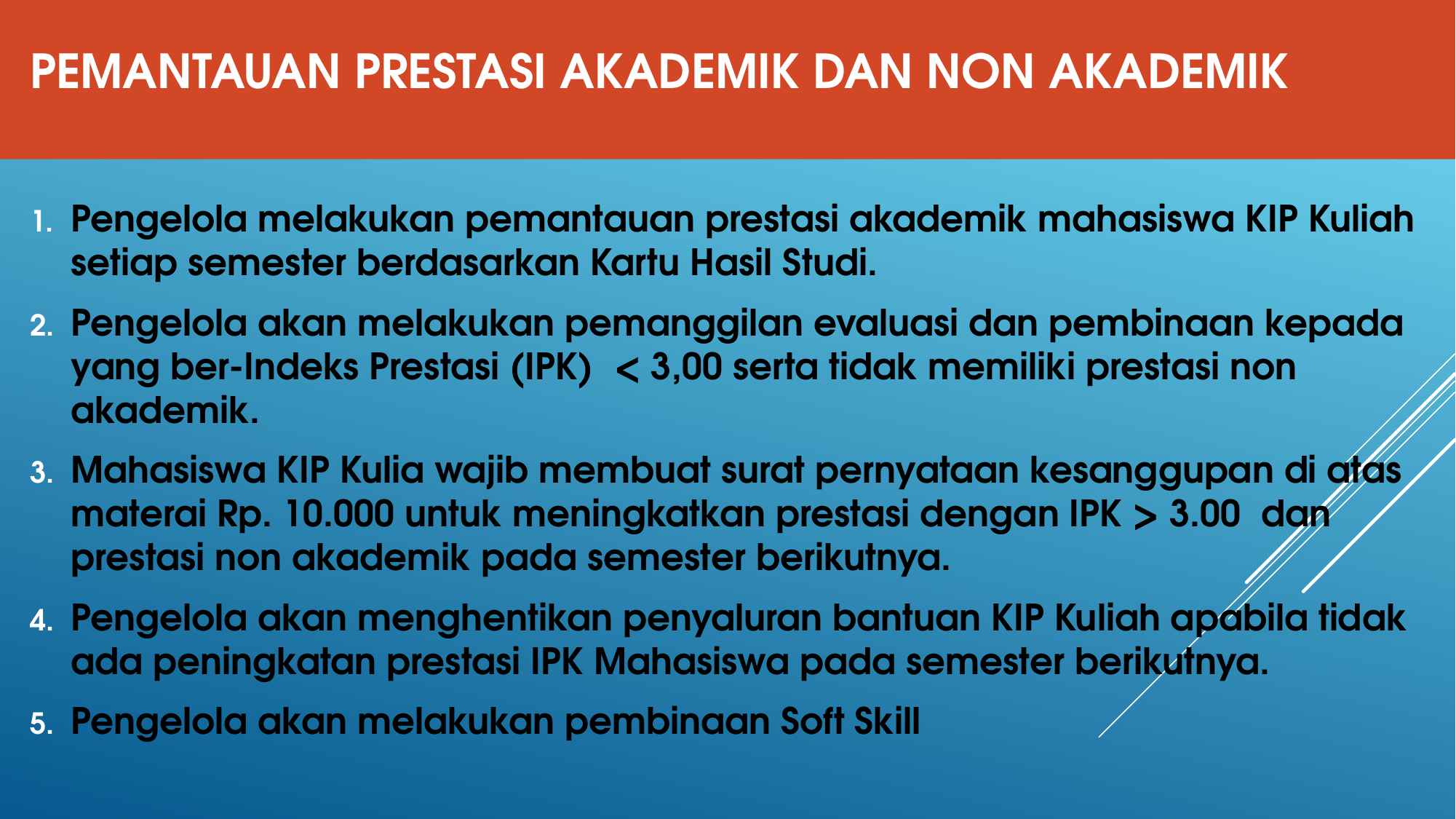

# PEMANTAUAN PRESTASI AKADEMIK DAN NON AKADEMIK
Pengelola melakukan pemantauan prestasi akademik mahasiswa KIP Kuliah setiap semester berdasarkan Kartu Hasil Studi.
Pengelola akan melakukan pemanggilan evaluasi dan pembinaan kepada yang ber-Indeks Prestasi (IPK)  < 3,00 serta tidak memiliki prestasi non akademik.
Mahasiswa KIP Kulia wajib membuat surat pernyataan kesanggupan di atas materai Rp. 10.000 untuk meningkatkan prestasi dengan IPK > 3.00  dan prestasi non akademik pada semester berikutnya.
Pengelola akan menghentikan penyaluran bantuan KIP Kuliah apabila tidak ada peningkatan prestasi IPK Mahasiswa pada semester berikutnya.
Pengelola akan melakukan pembinaan Soft Skill